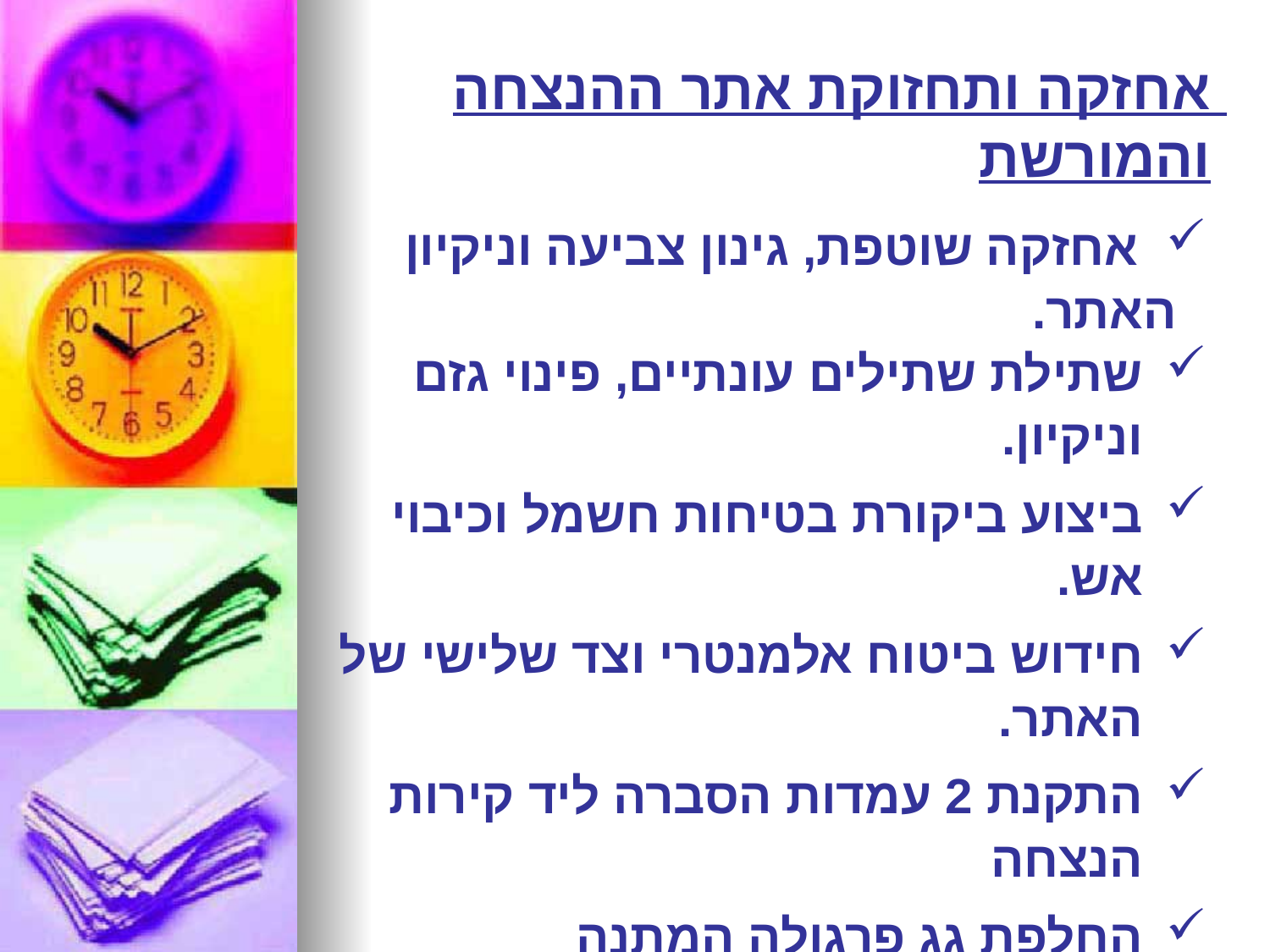

# אחזקה ותחזוקת אתר ההנצחה והמורשת

  אחזקה שוטפת, גינון צביעה וניקיון האתר.
שתילת שתילים עונתיים, פינוי גזם וניקיון.
ביצוע ביקורת בטיחות חשמל וכיבוי אש.
חידוש ביטוח אלמנטרי וצד שלישי של האתר.
התקנת 2 עמדות הסברה ליד קירות הנצחה
החלפת גג פרגולה המתנה
תיקון כיסוי גדר דרומית בעקבות פגעי מזג האוויר